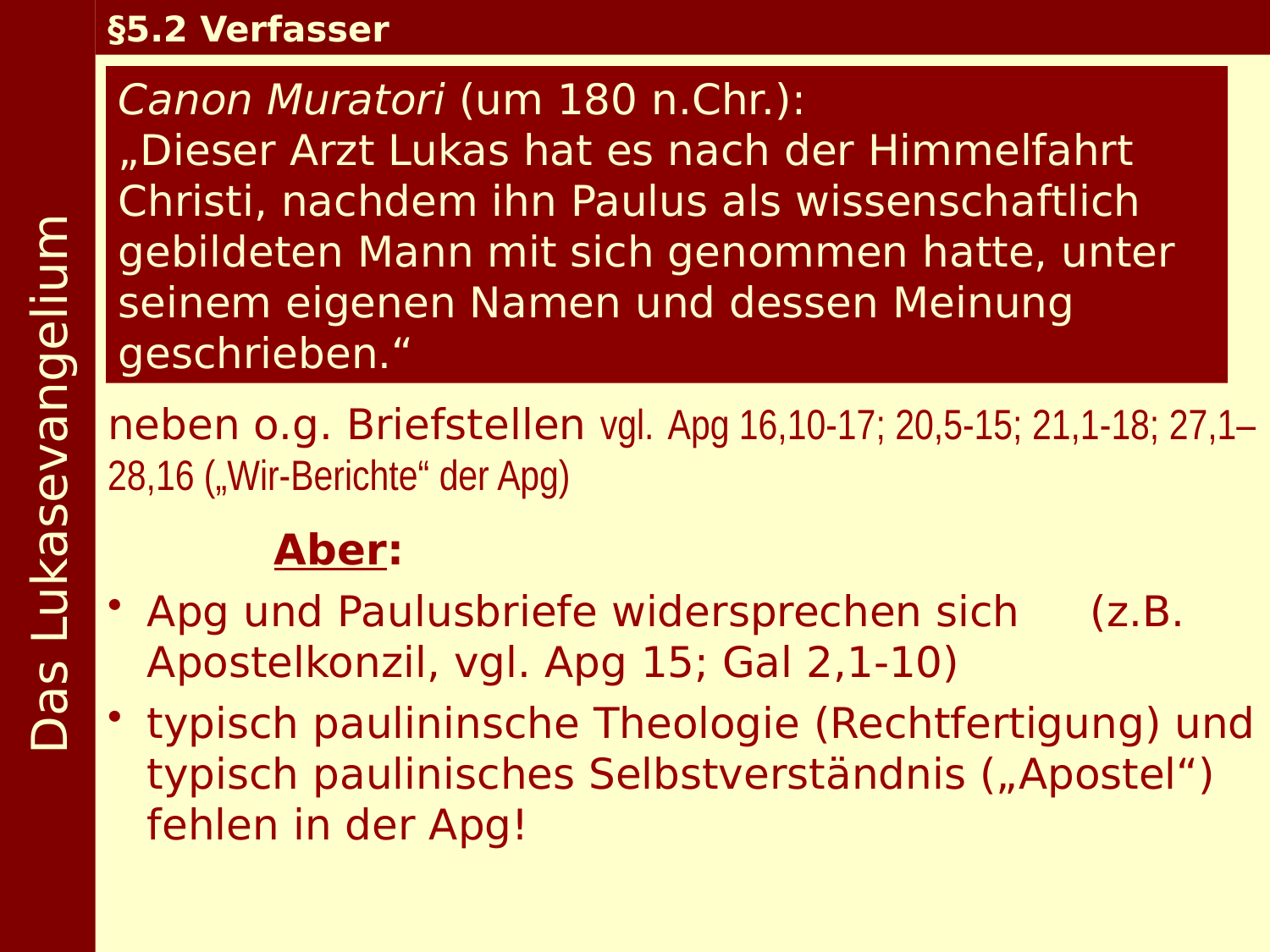

Das Lukasevangelium
§5.2 Verfasser
Canon Muratori (um 180 n.Chr.):
„Dieser Arzt Lukas hat es nach der Himmelfahrt Christi, nachdem ihn Paulus als wissenschaftlich gebildeten Mann mit sich genommen hatte, unter seinem eigenen Namen und dessen Meinung geschrieben.“
neben o.g. Briefstellen vgl. Apg 16,10-17; 20,5-15; 21,1-18; 27,1–28,16 („Wir-Berichte“ der Apg)
		Aber:
Apg und Paulusbriefe widersprechen sich 	    (z.B. Apostelkonzil, vgl. Apg 15; Gal 2,1-10)
typisch paulininsche Theologie (Rechtfertigung) und typisch paulinisches Selbstverständnis („Apostel“) fehlen in der Apg!